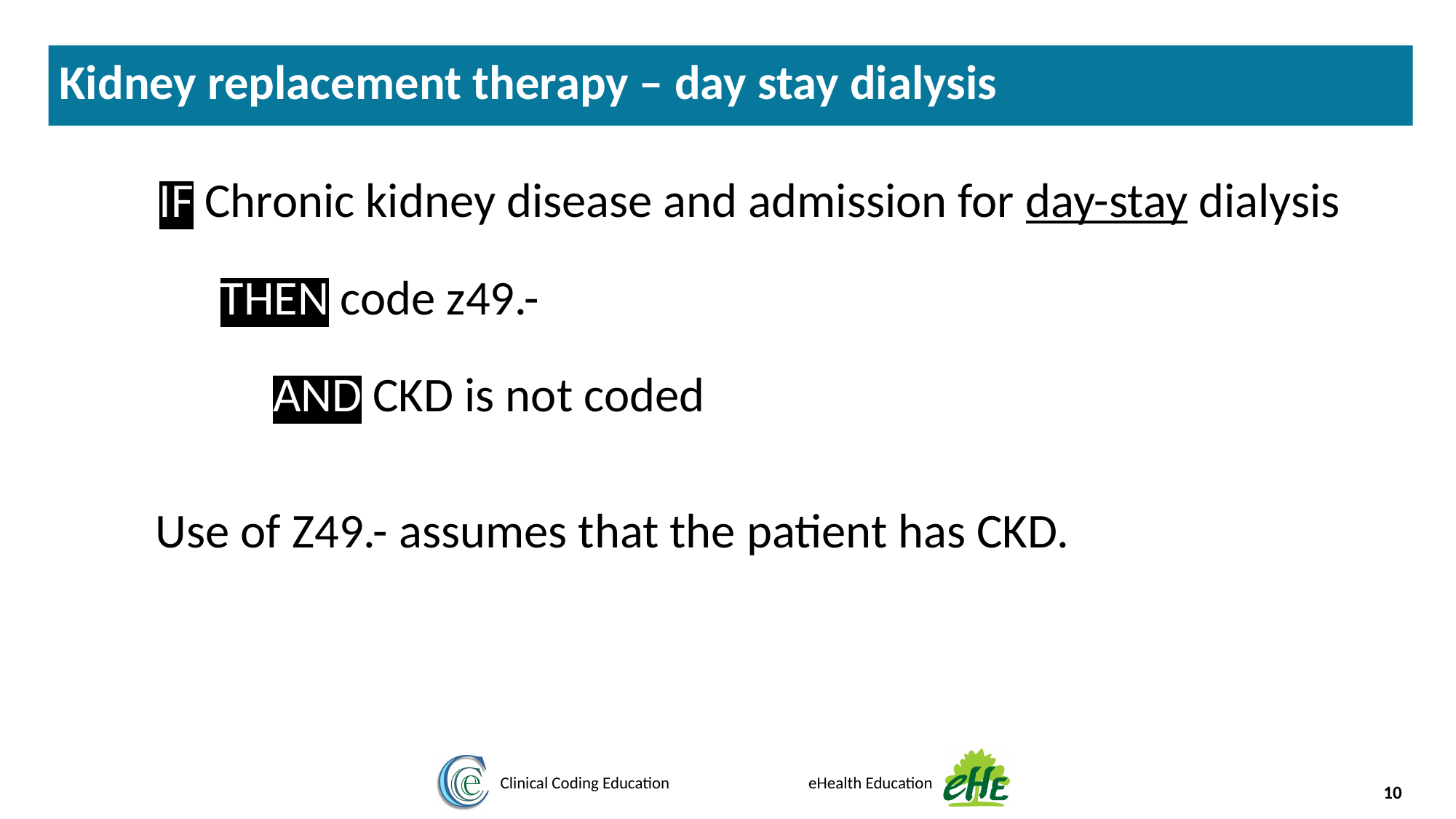

Kidney replacement therapy – day stay dialysis
IF Chronic kidney disease and admission for day-stay dialysis
THEN code z49.-
AND CKD is not coded

Use of Z49.- assumes that the patient has CKD.
10